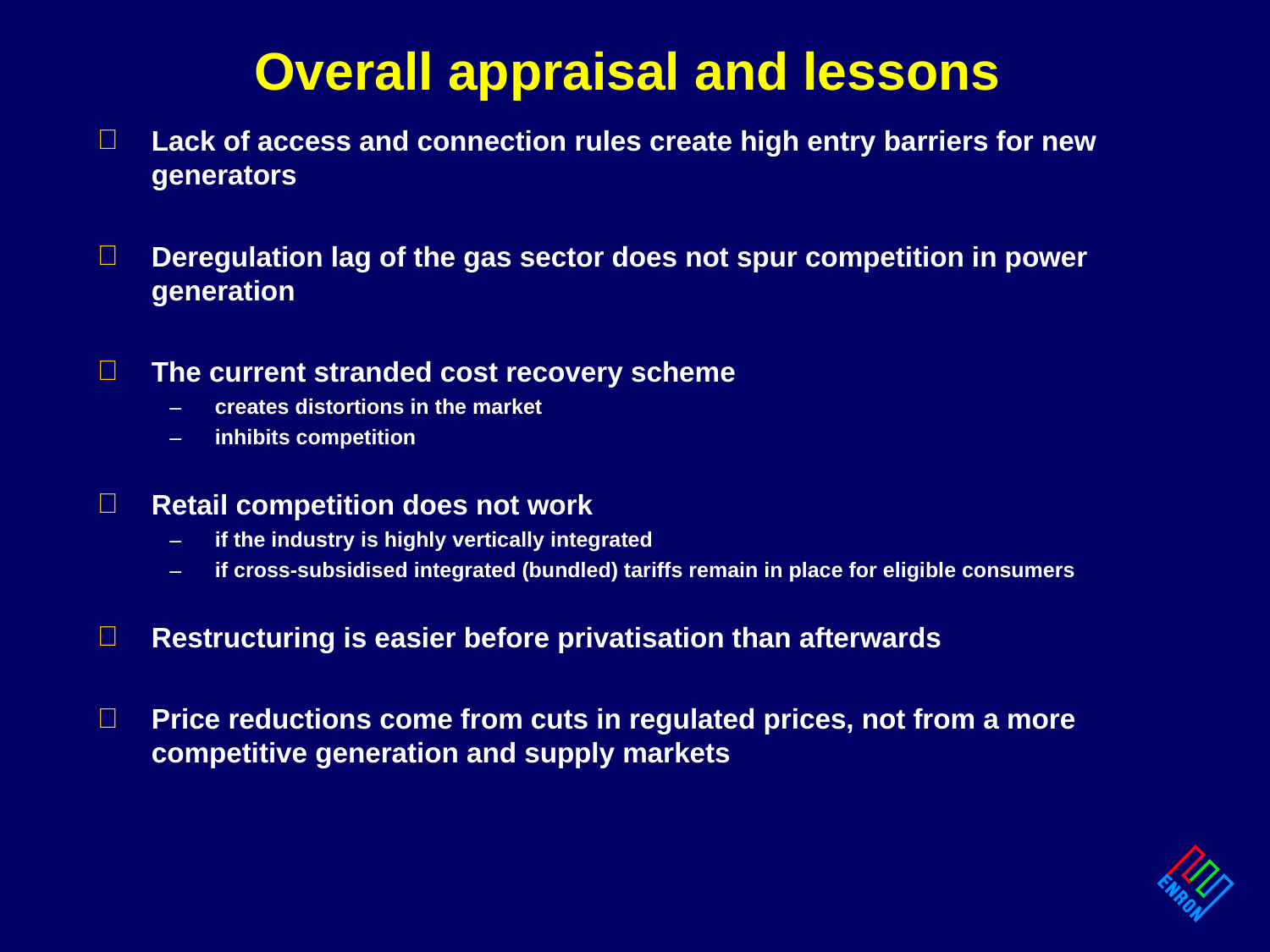

# Overall appraisal and lessons
Lack of access and connection rules create high entry barriers for new generators

Deregulation lag of the gas sector does not spur competition in power generation

The current stranded cost recovery scheme
creates distortions in the market
inhibits competition

Retail competition does not work
if the industry is highly vertically integrated
if cross-subsidised integrated (bundled) tariffs remain in place for eligible consumers

Restructuring is easier before privatisation than afterwards

Price reductions come from cuts in regulated prices, not from a more competitive generation and supply markets